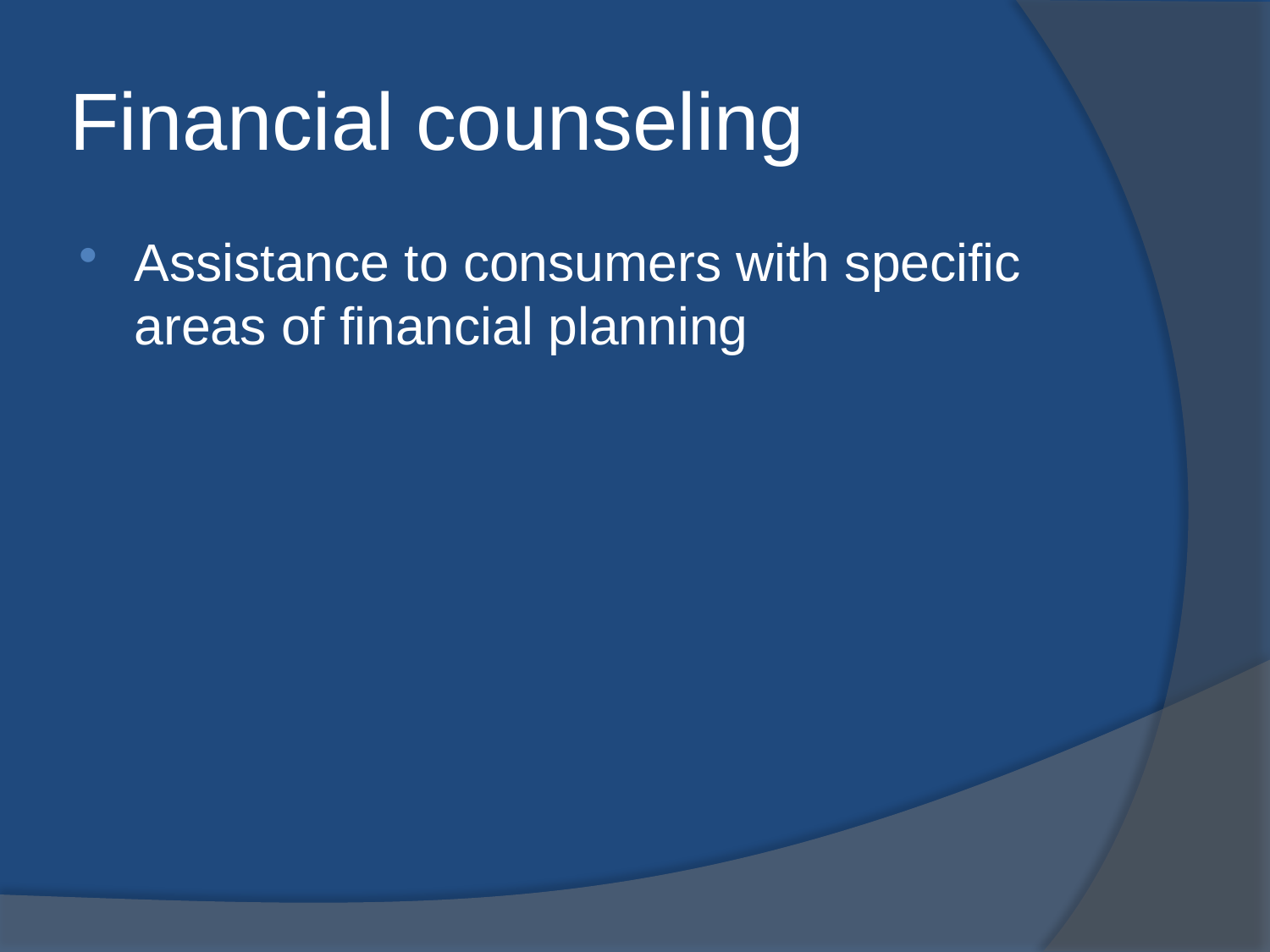

# Financial counseling
Assistance to consumers with specific areas of financial planning